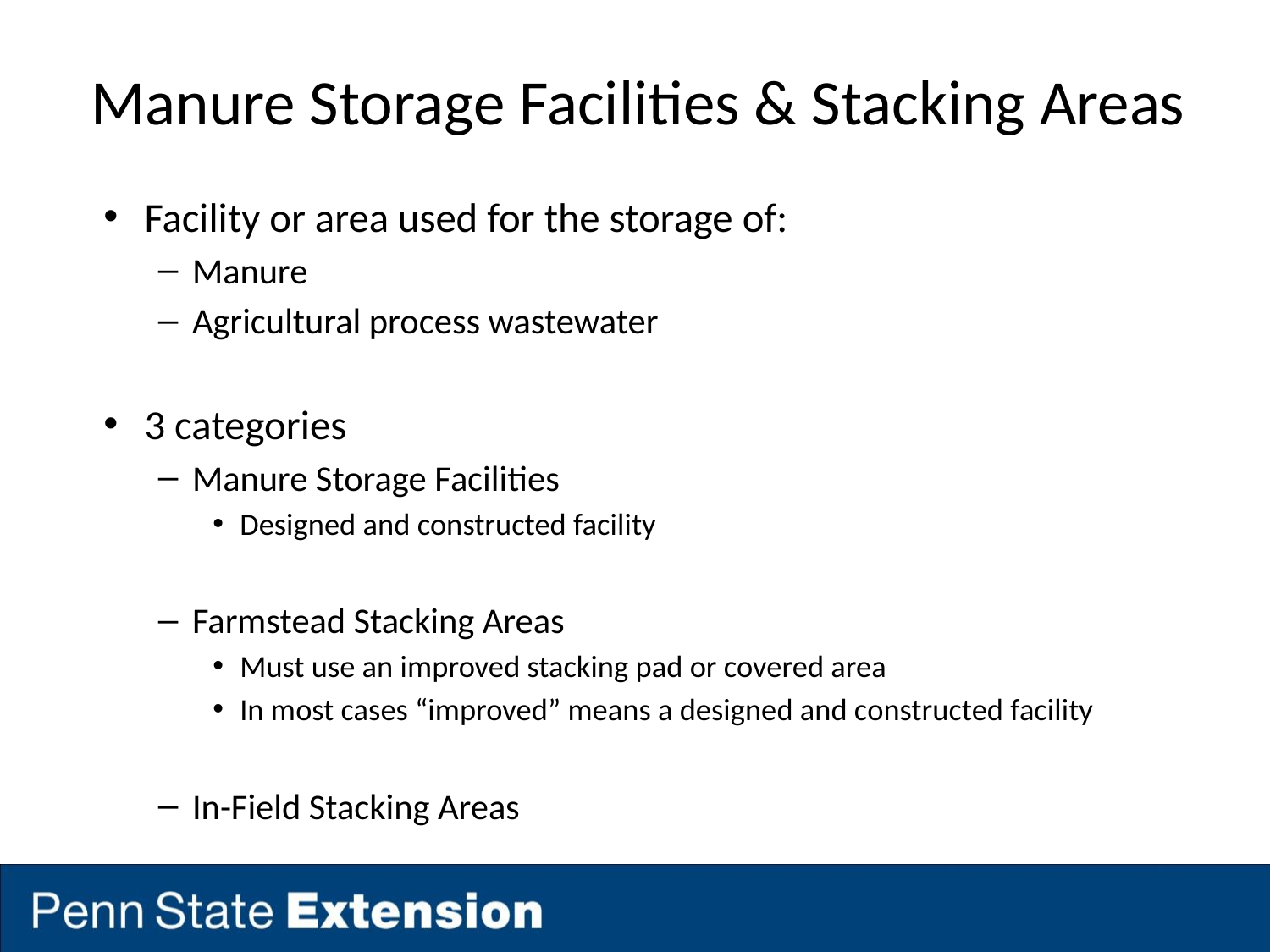

# Manure Storage Facilities & Stacking Areas
Facility or area used for the storage of:
Manure
Agricultural process wastewater

3 categories
Manure Storage Facilities
Designed and constructed facility

Farmstead Stacking Areas
Must use an improved stacking pad or covered area
In most cases “improved” means a designed and constructed facility

In-Field Stacking Areas